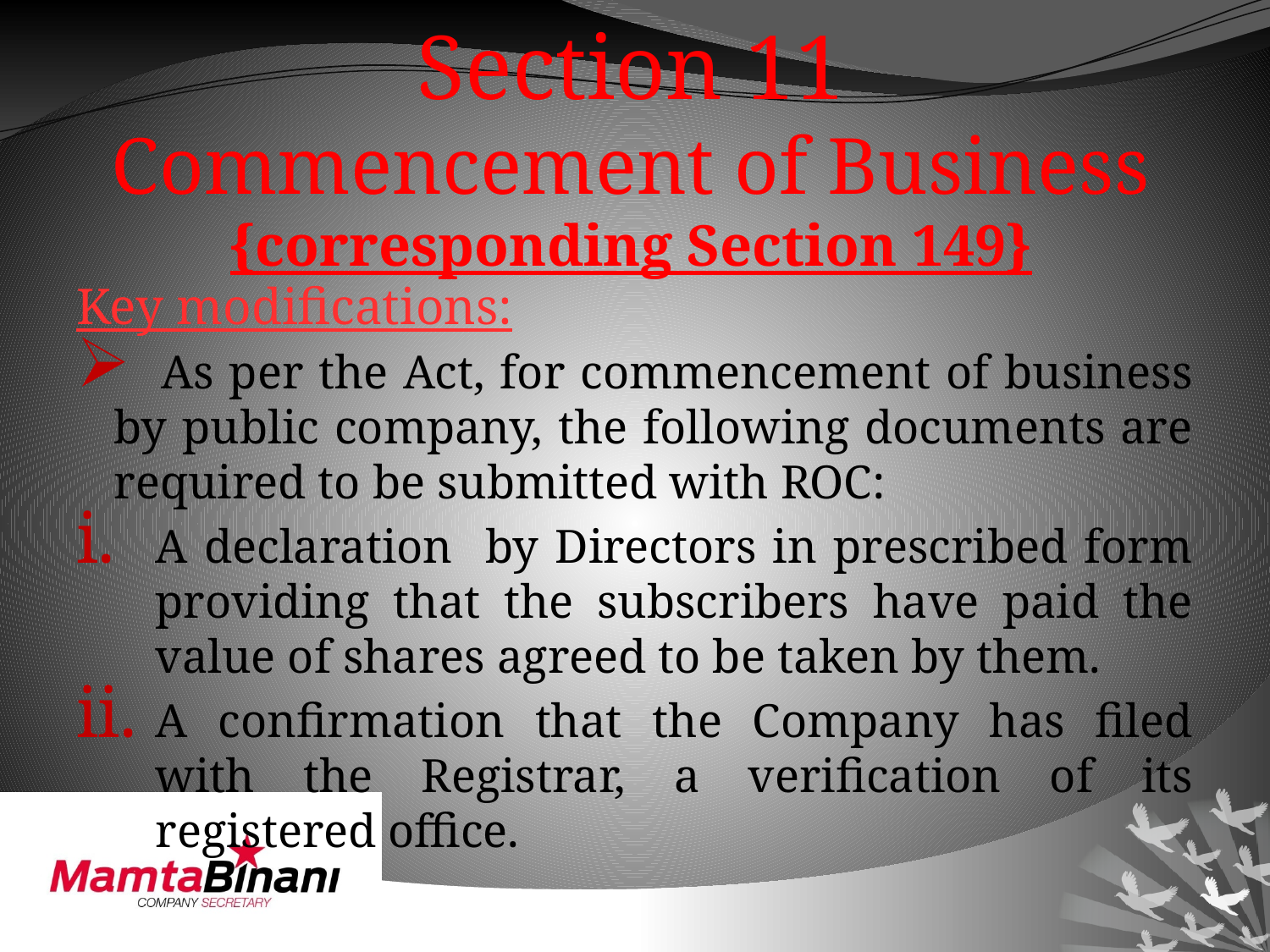

# Section 11 Commencement of Business {corresponding Section 149}
Key modifications:
  As per the Act, for commencement of business by public company, the following documents are required to be submitted with ROC:
A declaration  by Directors in prescribed form providing that the subscribers have paid the value of shares agreed to be taken by them.
A confirmation that the Company has filed with the Registrar, a verification of its registered office.